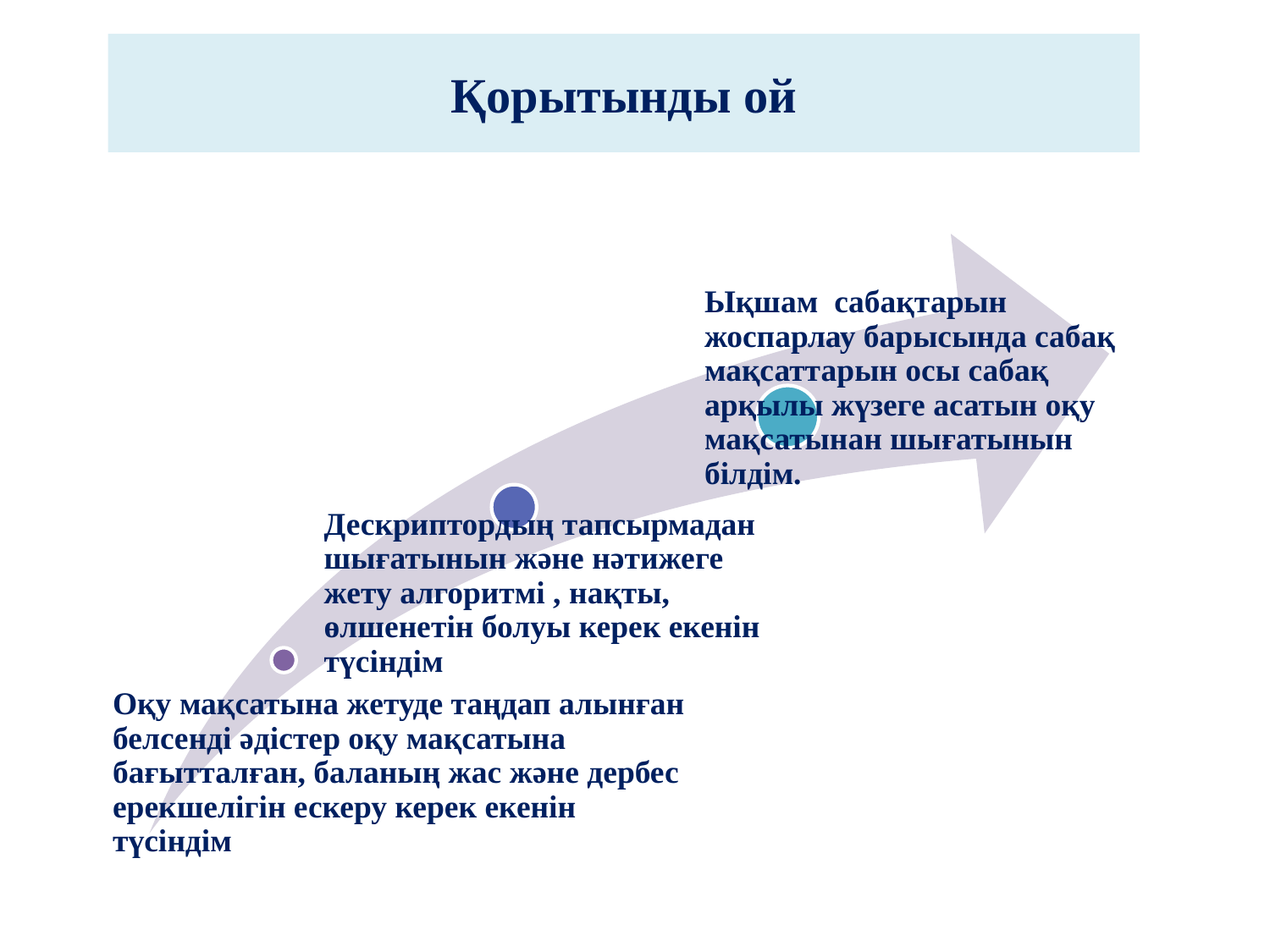

# Қорытынды ой
Оқу мақсатына жетуде таңдап алынған белсенді әдістер оқу мақсатына бағытталған, баланың жас және дербес ерекшелігін ескеру керек екенін түсіндім
Дескриптордың тапсырмадан шығатынын және нәтижеге жету алгоритмі , нақты, өлшенетін болуы керек екенін түсіндім
Ықшам  сабақтарын жоспарлау барысында сабақ мақсаттарын осы сабақ арқылы жүзеге асатын оқу мақсатынан шығатынын білдім.